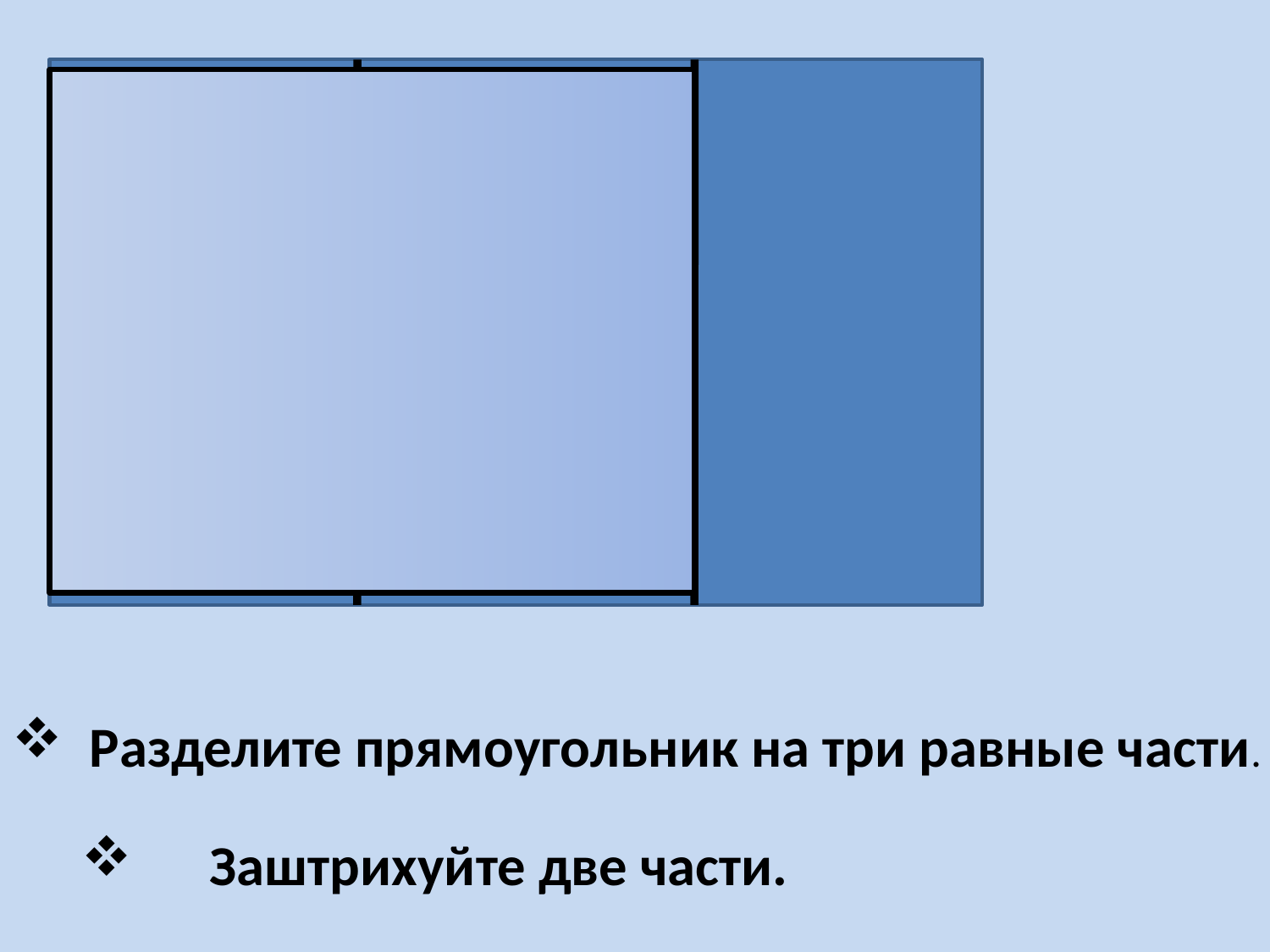

Разделите прямоугольник на три равные части.

      Заштрихуйте две части.